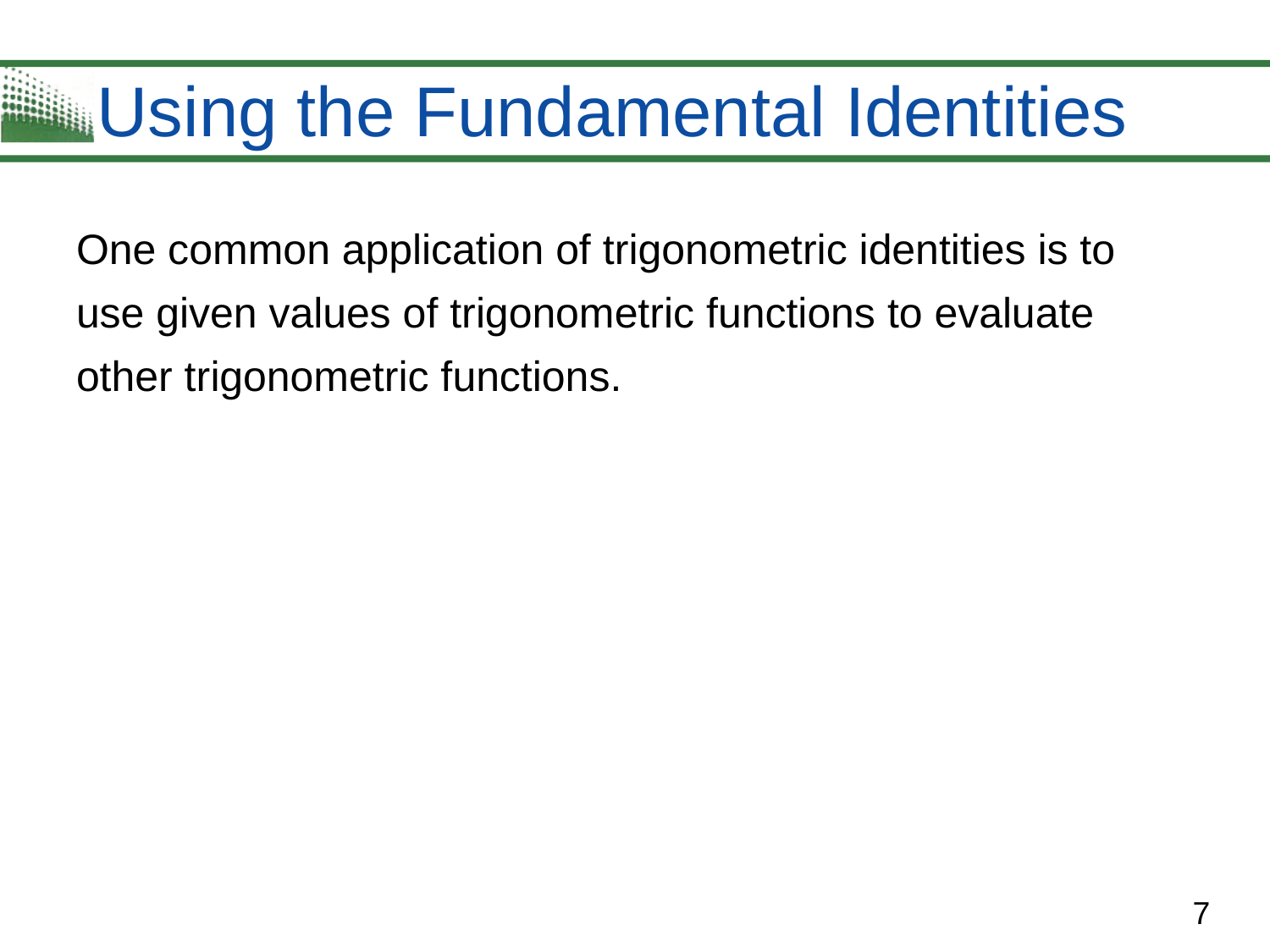

# Using the Fundamental Identities
One common application of trigonometric identities is to use given values of trigonometric functions to evaluate other trigonometric functions.